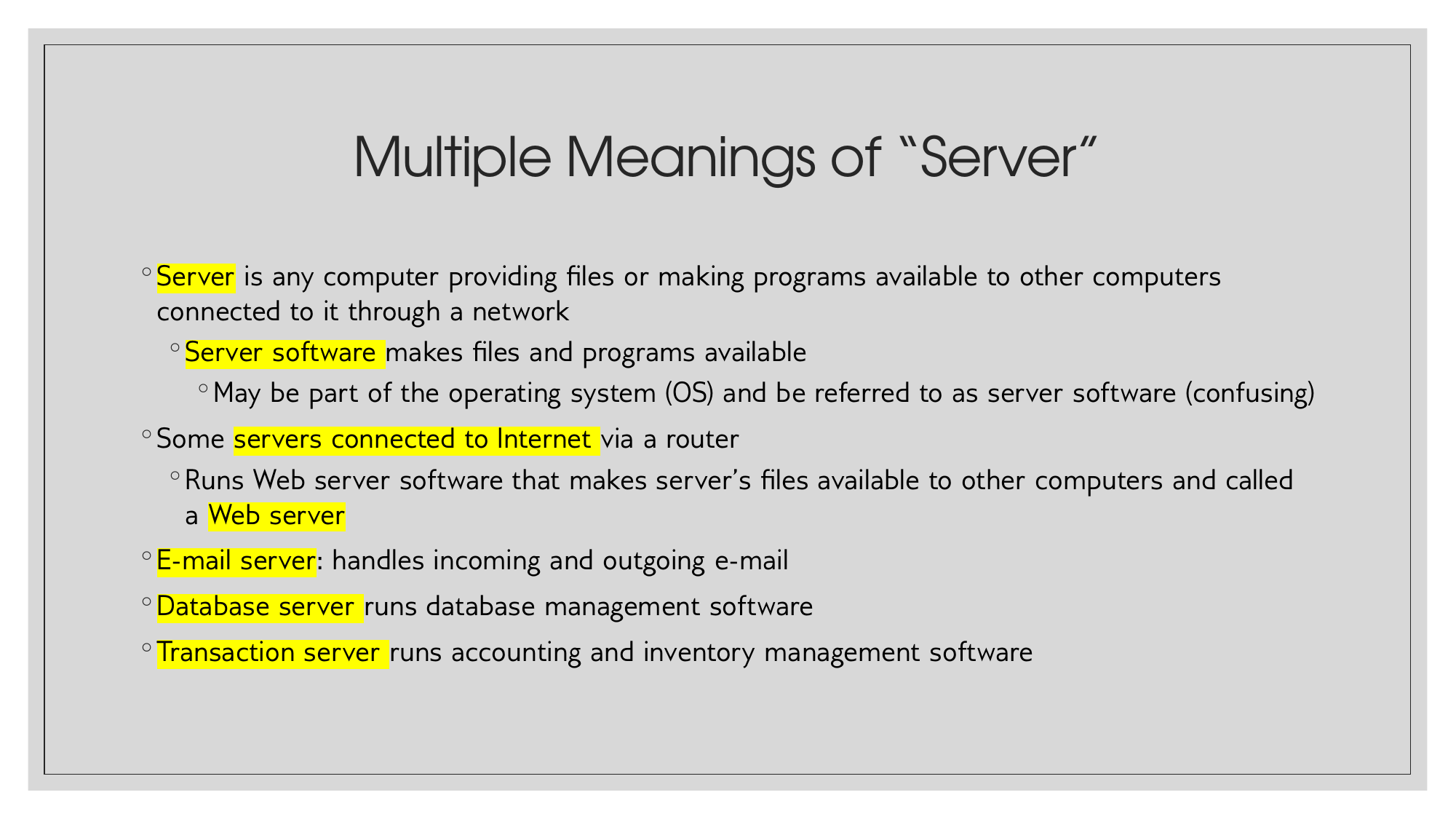

# Multiple Meanings of “Server”
Server is any computer providing files or making programs available to other computers connected to it through a network
Server software makes files and programs available
May be part of the operating system (OS) and be referred to as server software (confusing)
Some servers connected to Internet via a router
Runs Web server software that makes server’s files available to other computers and called a Web server
E-mail server: handles incoming and outgoing e-mail
Database server runs database management software
Transaction server runs accounting and inventory management software